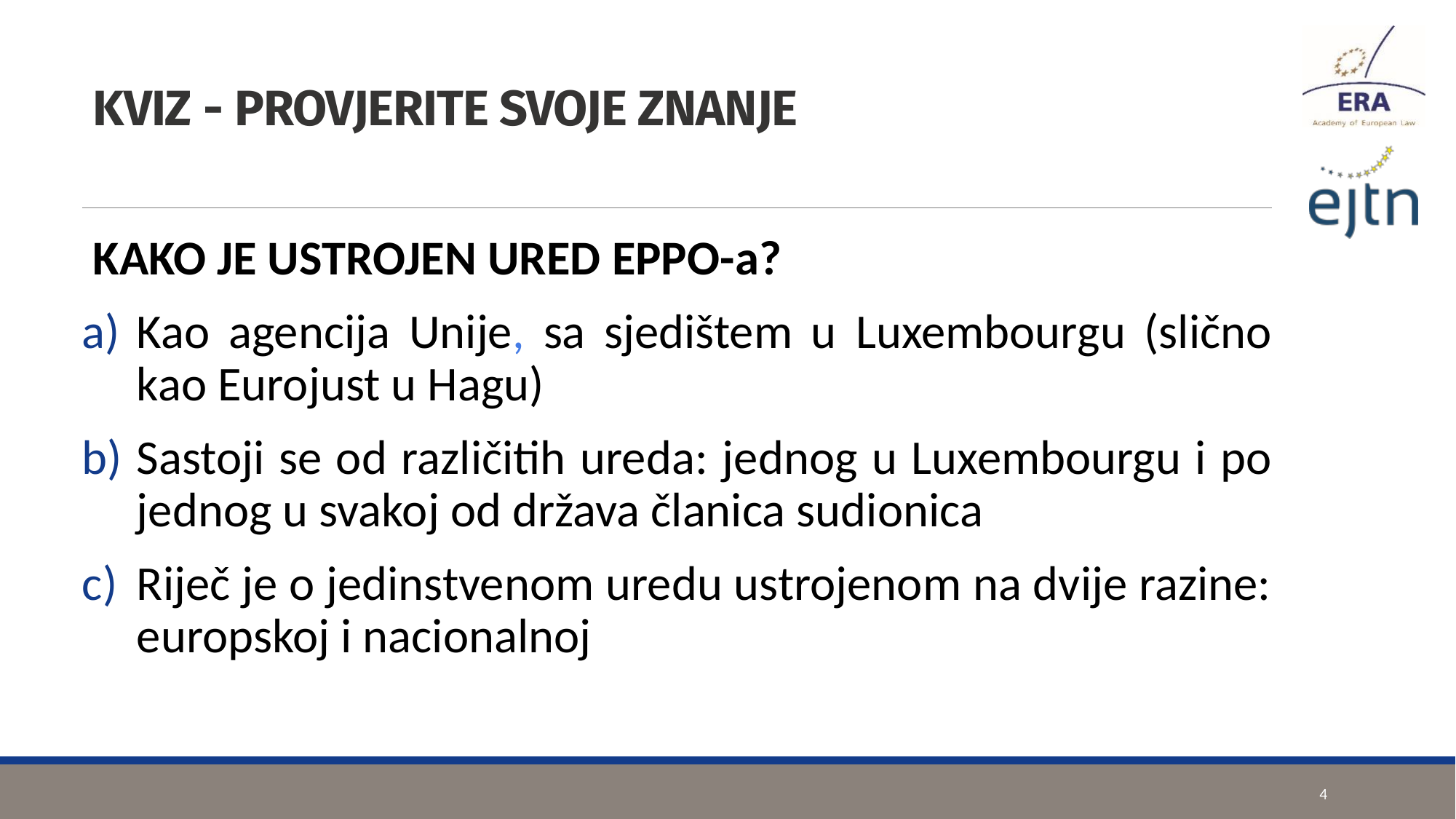

# KVIZ - PROVJERITE SVOJE ZNANJE
KAKO JE USTROJEN URED EPPO-a?
Kao agencija Unije, sa sjedištem u Luxembourgu (slično kao Eurojust u Hagu)
Sastoji se od različitih ureda: jednog u Luxembourgu i po jednog u svakoj od država članica sudionica
Riječ je o jedinstvenom uredu ustrojenom na dvije razine: europskoj i nacionalnoj
4